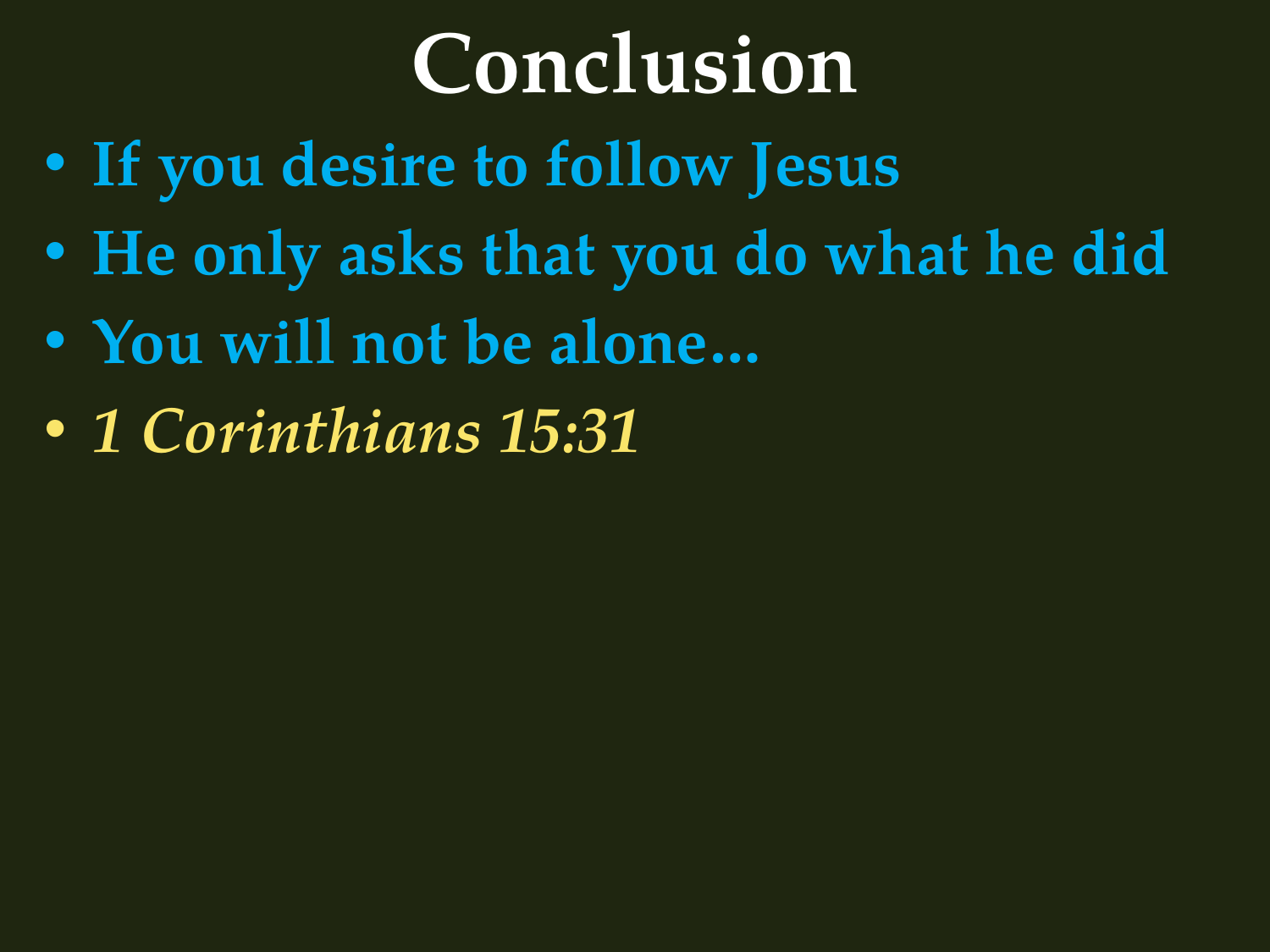

# Conclusion
If you desire to follow Jesus
He only asks that you do what he did
You will not be alone…
1 Corinthians 15:31